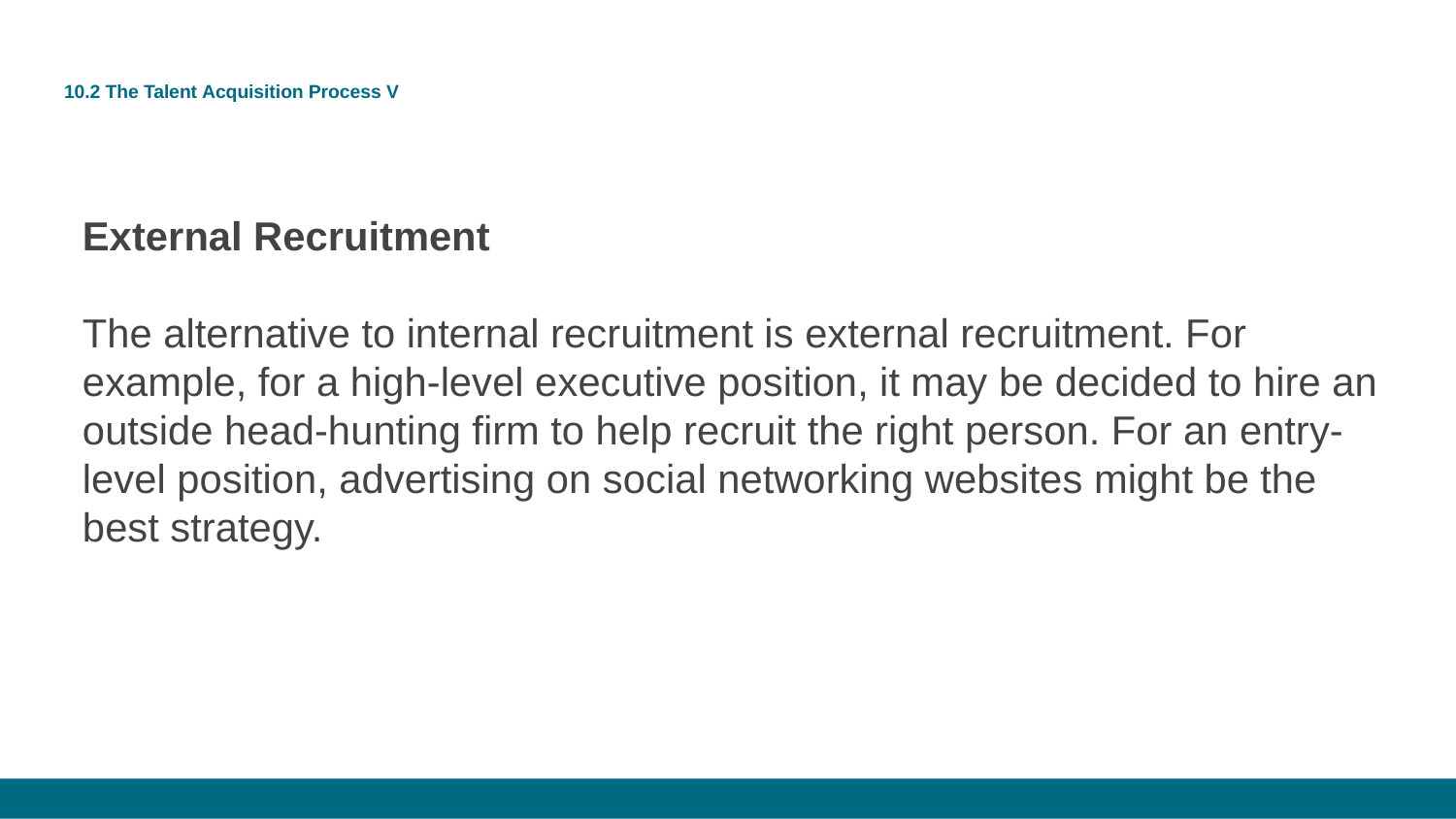

# 10.2 The Talent Acquisition Process V
External Recruitment
The alternative to internal recruitment is external recruitment. For example, for a high-level executive position, it may be decided to hire an outside head-hunting firm to help recruit the right person. For an entry-level position, advertising on social networking websites might be the best strategy.